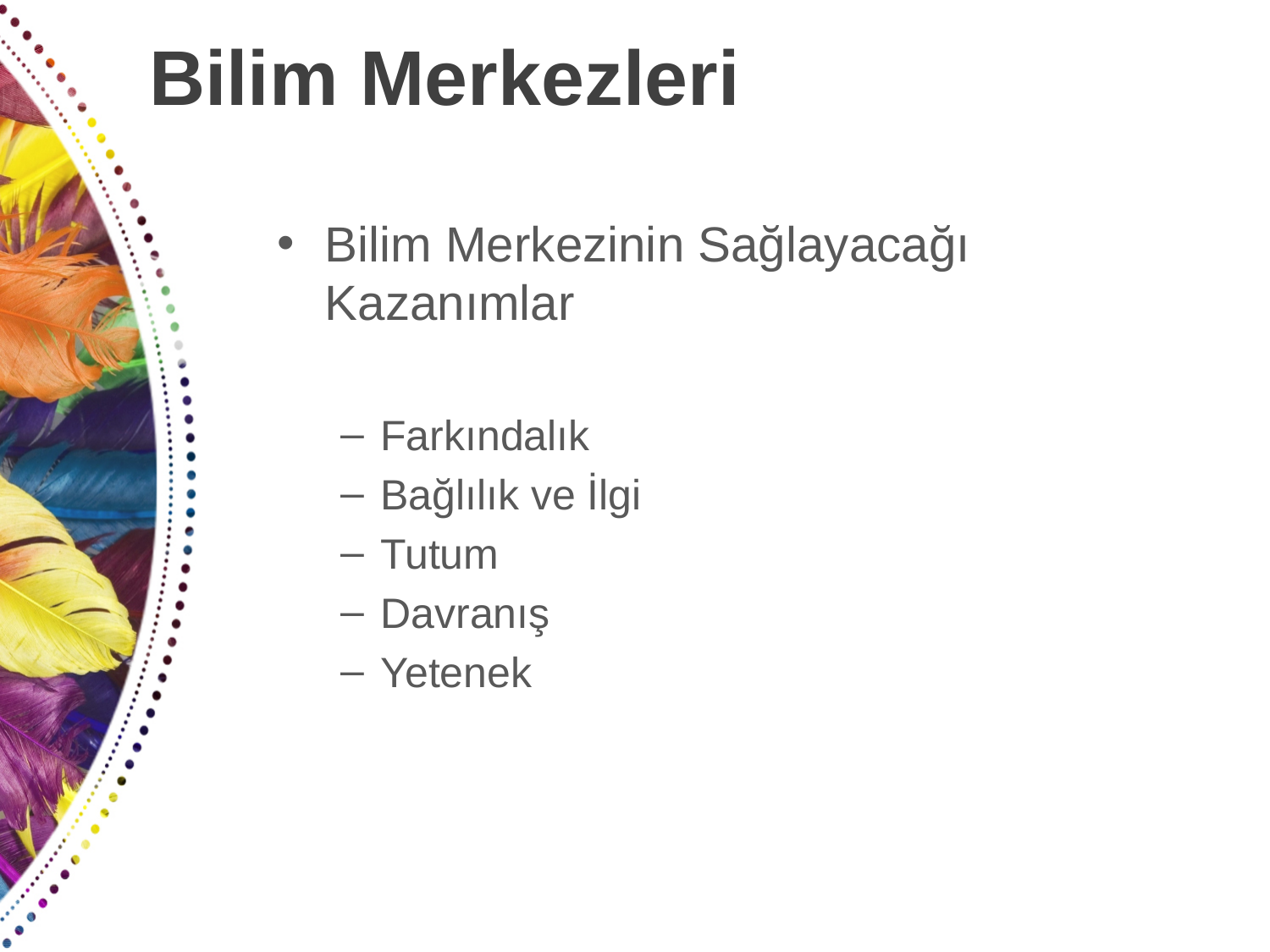

# Bilim Merkezleri
Bilim Merkezinin Sağlayacağı Kazanımlar

Farkındalık
Bağlılık ve İlgi
Tutum
Davranış
Yetenek